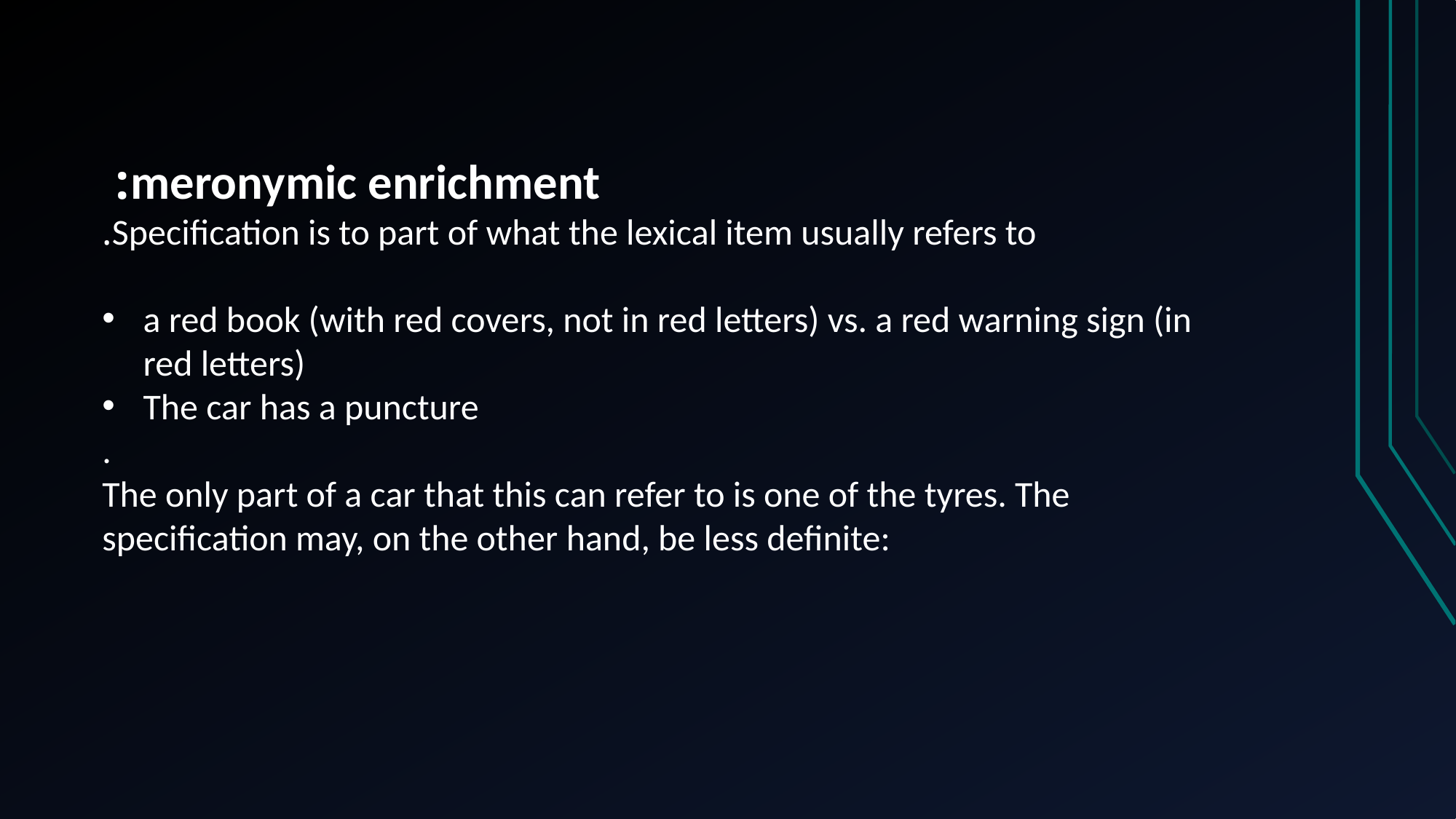

meronymic enrichment:
Specification is to part of what the lexical item usually refers to.

a red book (with red covers, not in red letters) vs. a red warning sign (in red letters)
The car has a puncture
.
The only part of a car that this can refer to is one of the tyres. The specification may, on the other hand, be less definite: